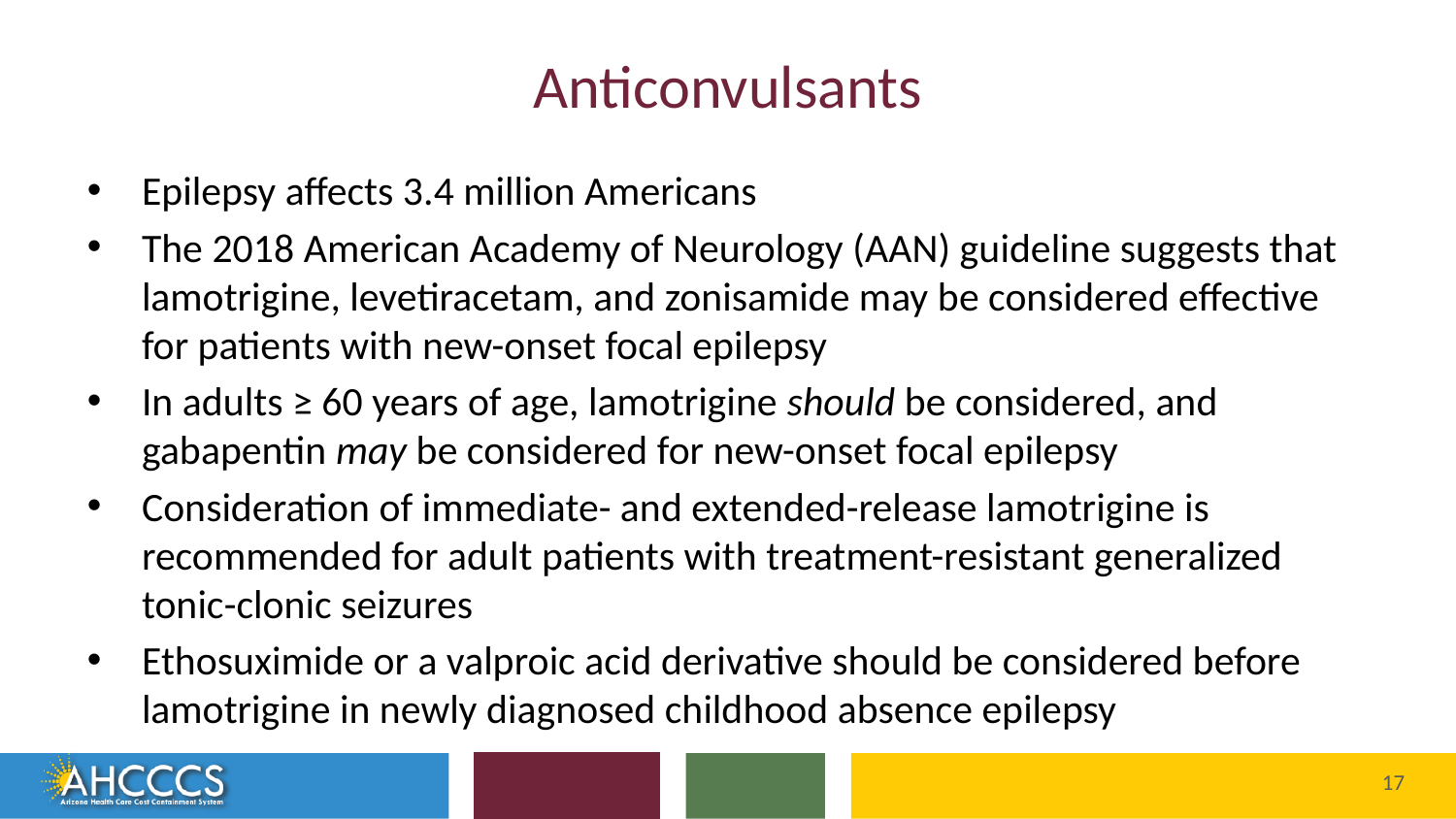

# Anticonvulsants
Epilepsy affects 3.4 million Americans
The 2018 American Academy of Neurology (AAN) guideline suggests that lamotrigine, levetiracetam, and zonisamide may be considered effective for patients with new-onset focal epilepsy
In adults ≥ 60 years of age, lamotrigine should be considered, and gabapentin may be considered for new-onset focal epilepsy
Consideration of immediate- and extended-release lamotrigine is recommended for adult patients with treatment-resistant generalized tonic-clonic seizures
Ethosuximide or a valproic acid derivative should be considered before lamotrigine in newly diagnosed childhood absence epilepsy
Reaching across Arizona to provide comprehensive
quality health care for those in need
17